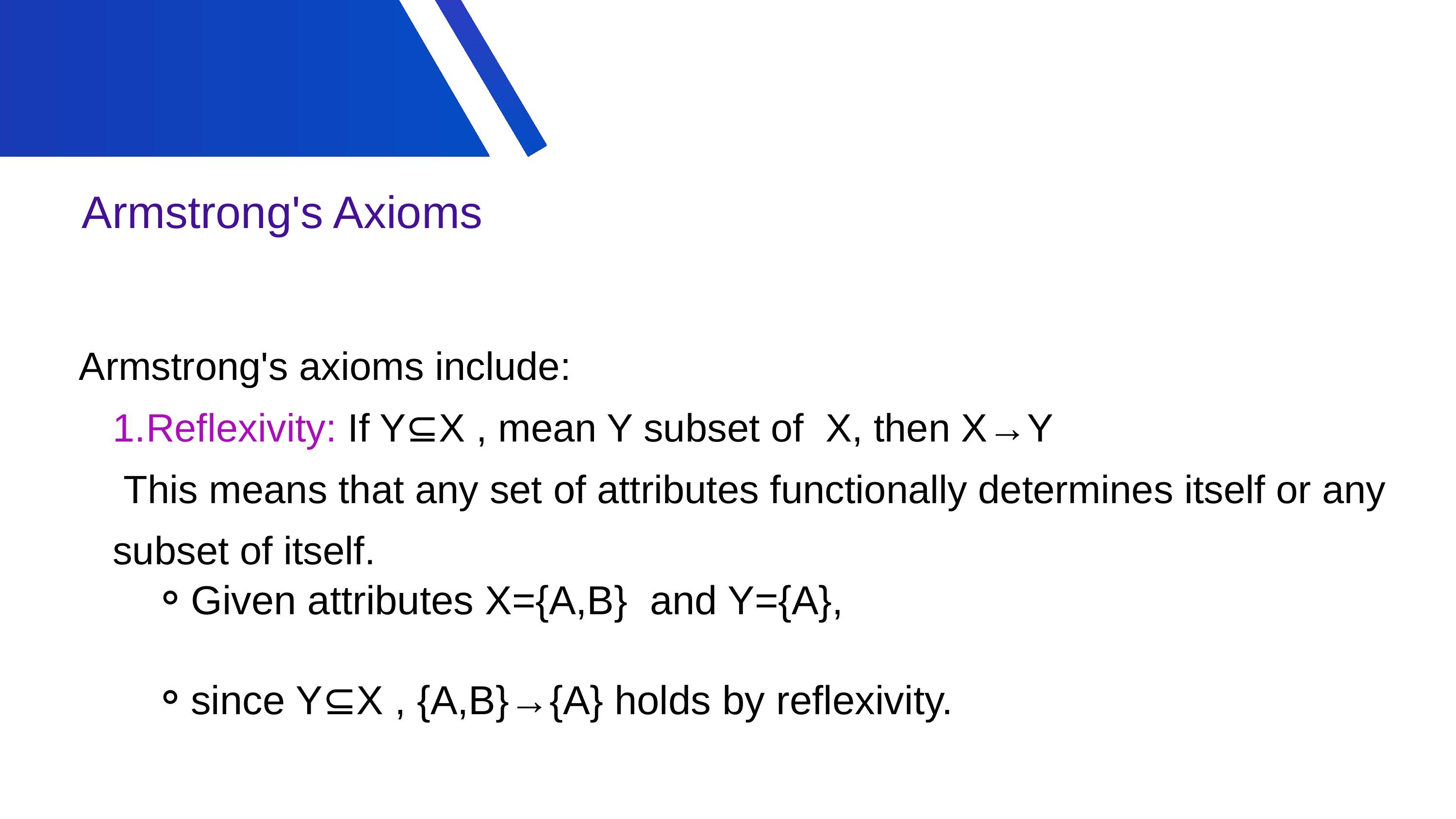

Armstrong's Axioms

Armstrong's axioms include:
Reflexivity: If Y⊆X , mean Y subset of  X, then X→Y
 This means that any set of attributes functionally determines itself or any subset of itself.
Given attributes X={A,B}  and Y={A},

since Y⊆X , {A,B}→{A} holds by reflexivity.